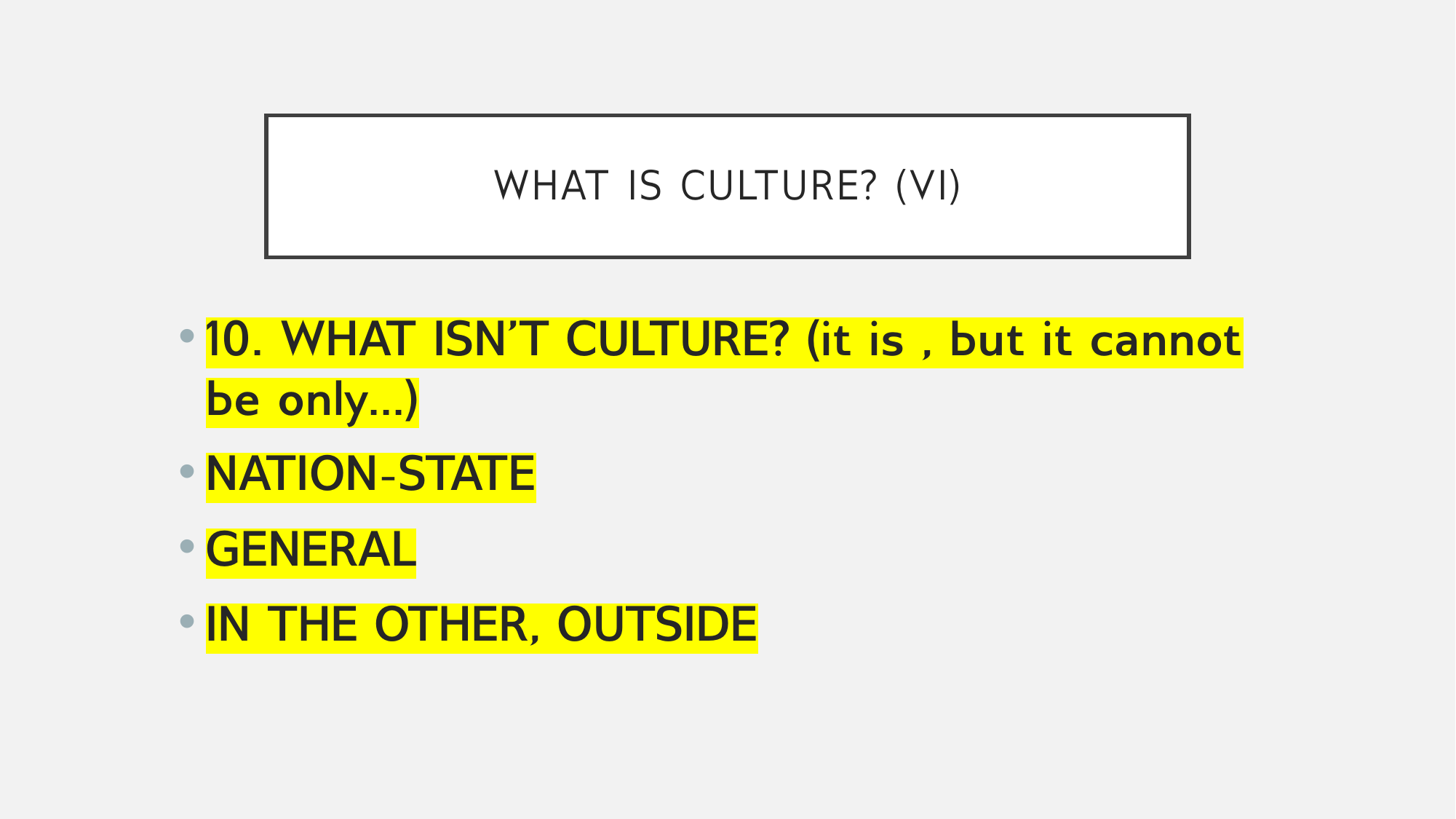

# WHAT IS CULTURE? (VI)
10. WHAT ISN’T CULTURE? (it is , but it cannot be only...)
NATION-STATE
GENERAL
IN THE OTHER, OUTSIDE